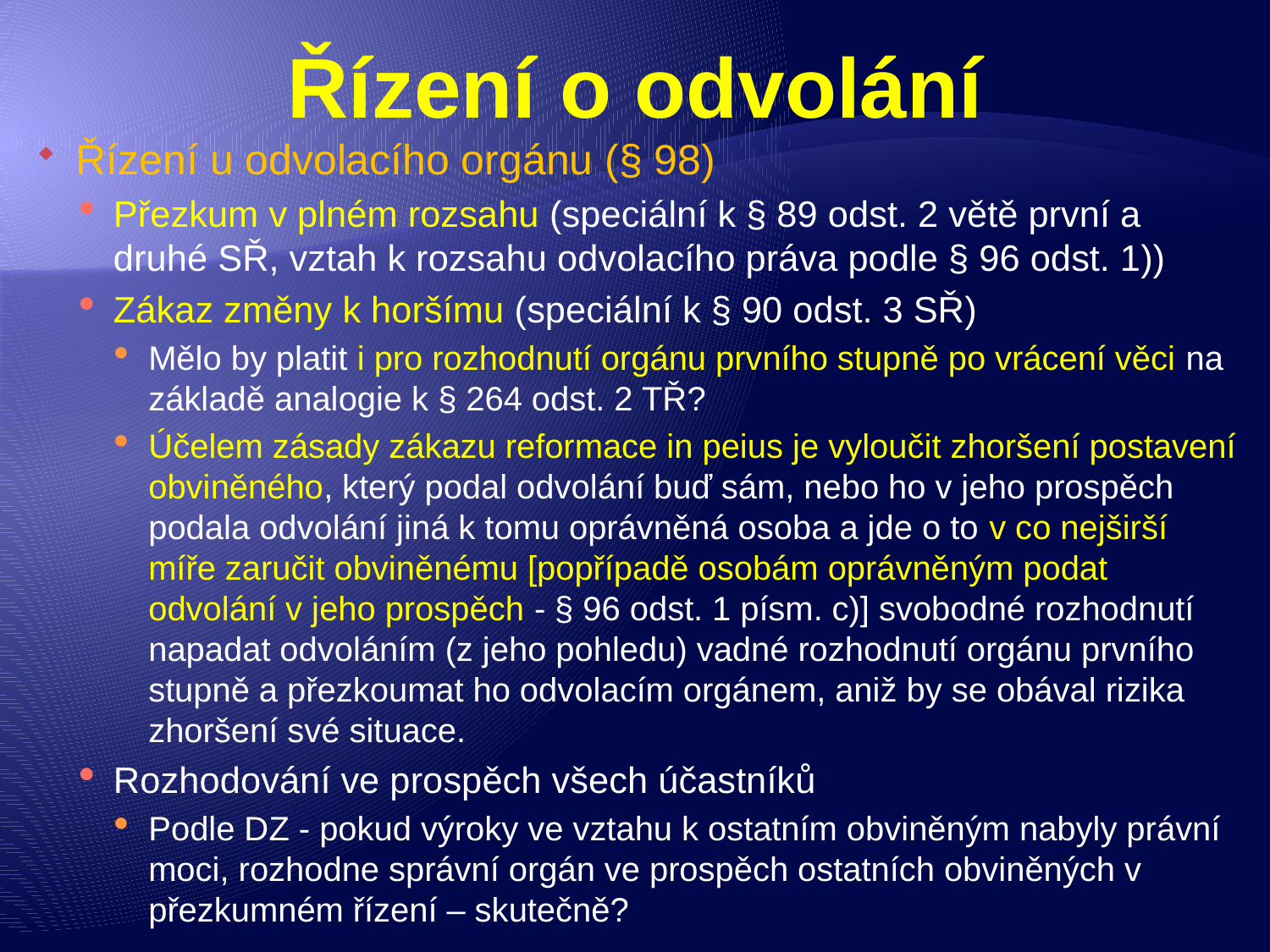

# Řízení o odvolání
Řízení u odvolacího orgánu (§ 98)
Přezkum v plném rozsahu (speciální k § 89 odst. 2 větě první a druhé SŘ, vztah k rozsahu odvolacího práva podle § 96 odst. 1))
Zákaz změny k horšímu (speciální k § 90 odst. 3 SŘ)
Mělo by platit i pro rozhodnutí orgánu prvního stupně po vrácení věci na základě analogie k § 264 odst. 2 TŘ?
Účelem zásady zákazu reformace in peius je vyloučit zhoršení postavení obviněného, který podal odvolání buď sám, nebo ho v jeho prospěch podala odvolání jiná k tomu oprávněná osoba a jde o to v co nejširší míře zaručit obviněnému [popřípadě osobám oprávněným podat odvolání v jeho prospěch - § 96 odst. 1 písm. c)] svobodné rozhodnutí napadat odvoláním (z jeho pohledu) vadné rozhodnutí orgánu prvního stupně a přezkoumat ho odvolacím orgánem, aniž by se obával rizika zhoršení své situace.
Rozhodování ve prospěch všech účastníků
Podle DZ - pokud výroky ve vztahu k ostatním obviněným nabyly právní moci, rozhodne správní orgán ve prospěch ostatních obviněných v přezkumném řízení – skutečně?